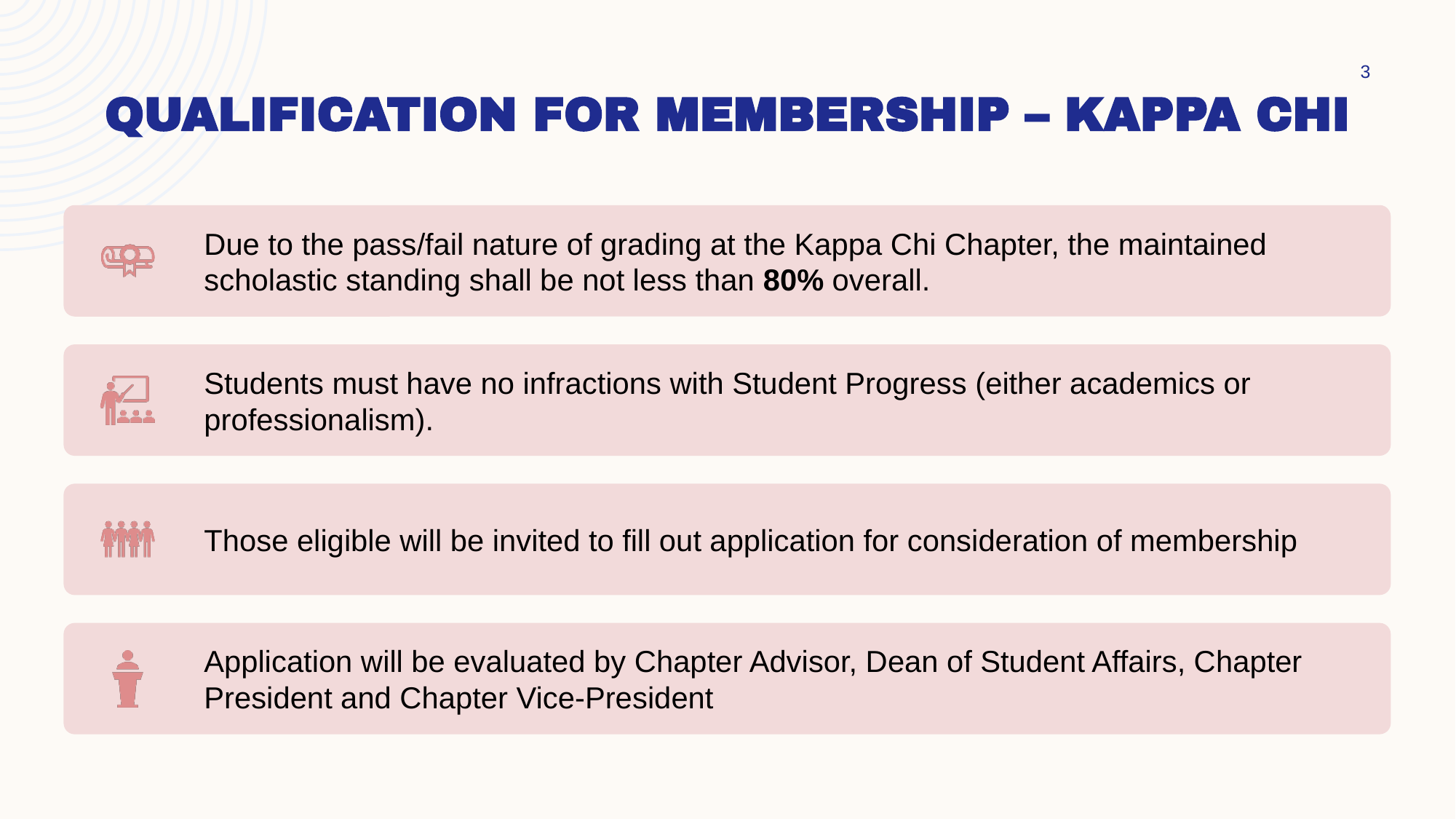

# Qualification for Membership – Kappa Chi
3
Due to the pass/fail nature of grading at the Kappa Chi Chapter, the maintained scholastic standing shall be not less than 80% overall.
Students must have no infractions with Student Progress (either academics or professionalism).
Those eligible will be invited to fill out application for consideration of membership
Application will be evaluated by Chapter Advisor, Dean of Student Affairs, Chapter President and Chapter Vice-President